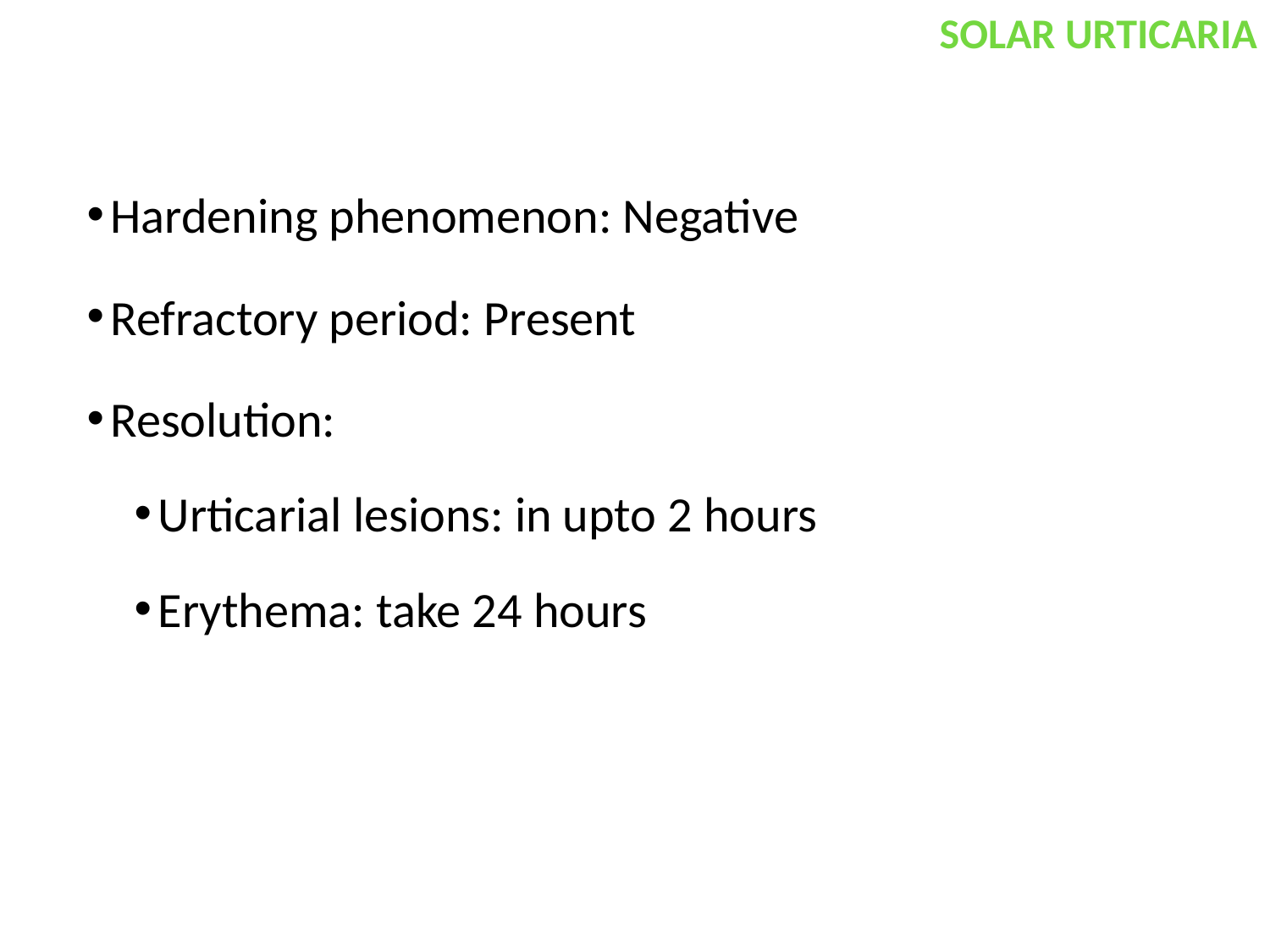

SOLAR URTICARIA
Hardening phenomenon: Negative
Refractory period: Present
Resolution:
Urticarial lesions: in upto 2 hours
Erythema: take 24 hours